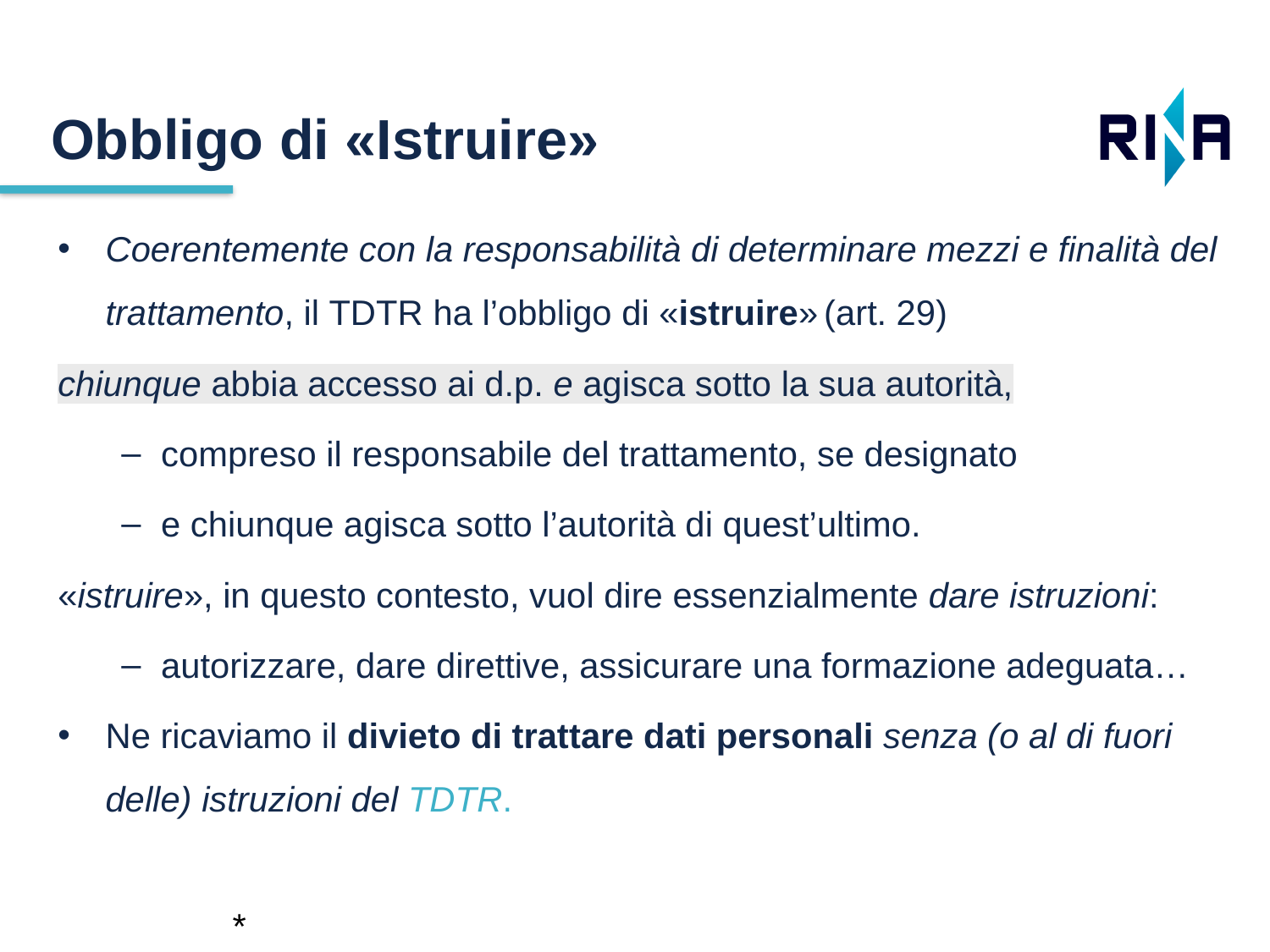

Obbligo di «Istruire»
Coerentemente con la responsabilità di determinare mezzi e finalità del trattamento, il tdtr ha l’obbligo di «istruire» (art. 29)
chiunque abbia accesso ai d.p. e agisca sotto la sua autorità,
compreso il responsabile del trattamento, se designato
e chiunque agisca sotto l’autorità di quest’ultimo.
«istruire», in questo contesto, vuol dire essenzialmente dare istruzioni:
autorizzare, dare direttive, assicurare una formazione adeguata…
Ne ricaviamo il divieto di trattare dati personali senza (o al di fuori delle) istruzioni del tdtr.
									*